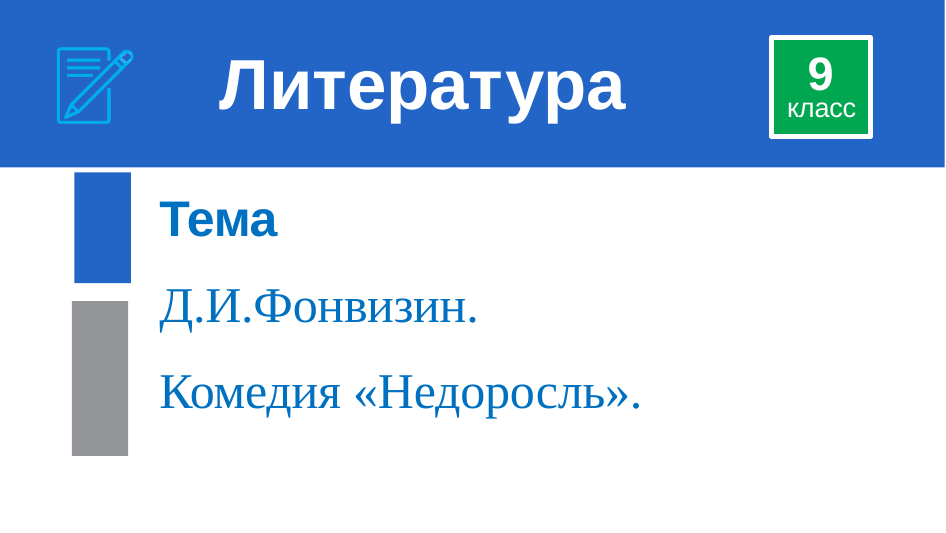

# Литература
9

класс

Тема

Д.И.Фонвизин.

Комедия «Недоросль».